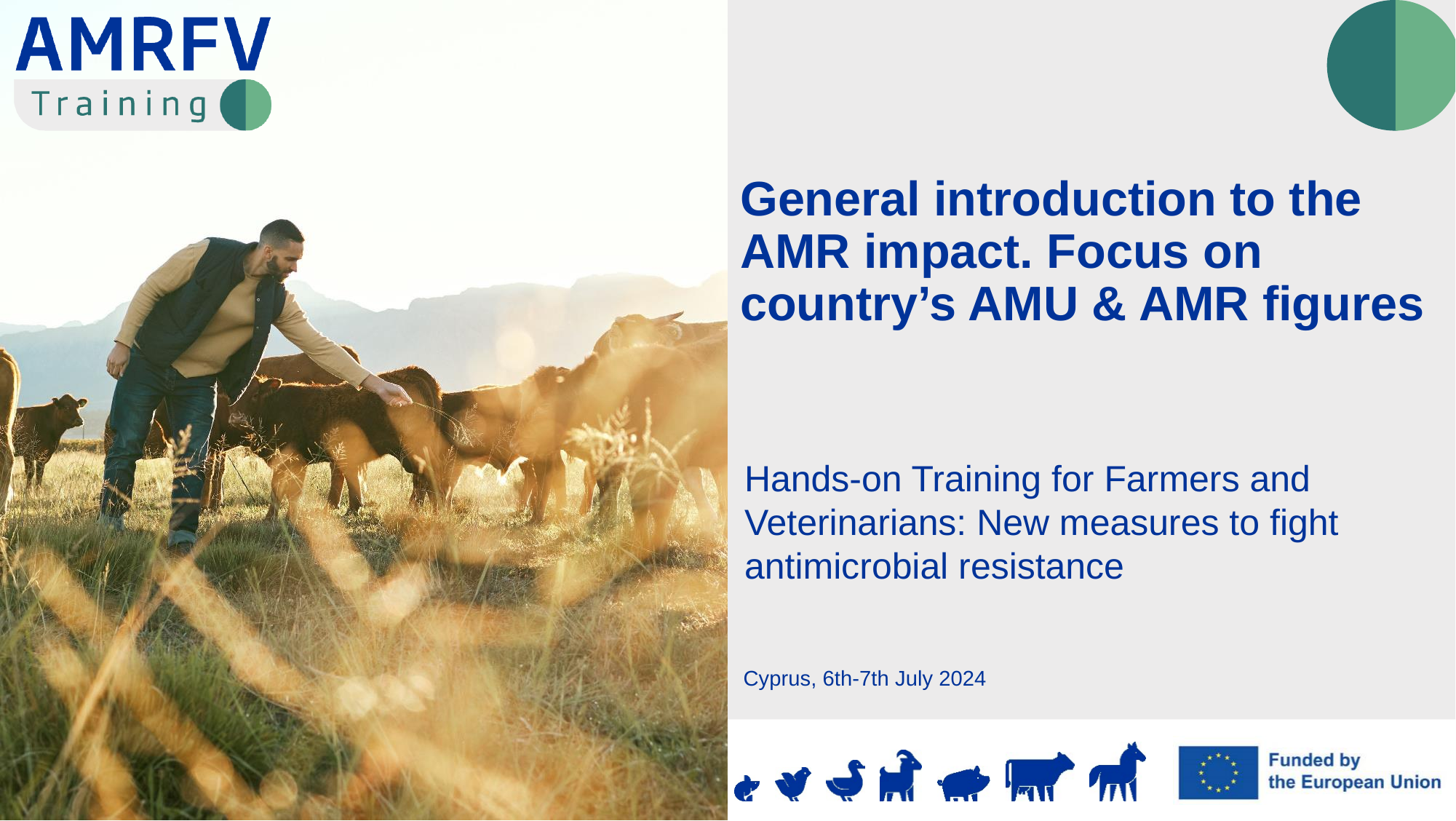

General introduction to the AMR impact. Focus on country’s AMU & AMR figures

Cyprus, 6th-7th July 2024